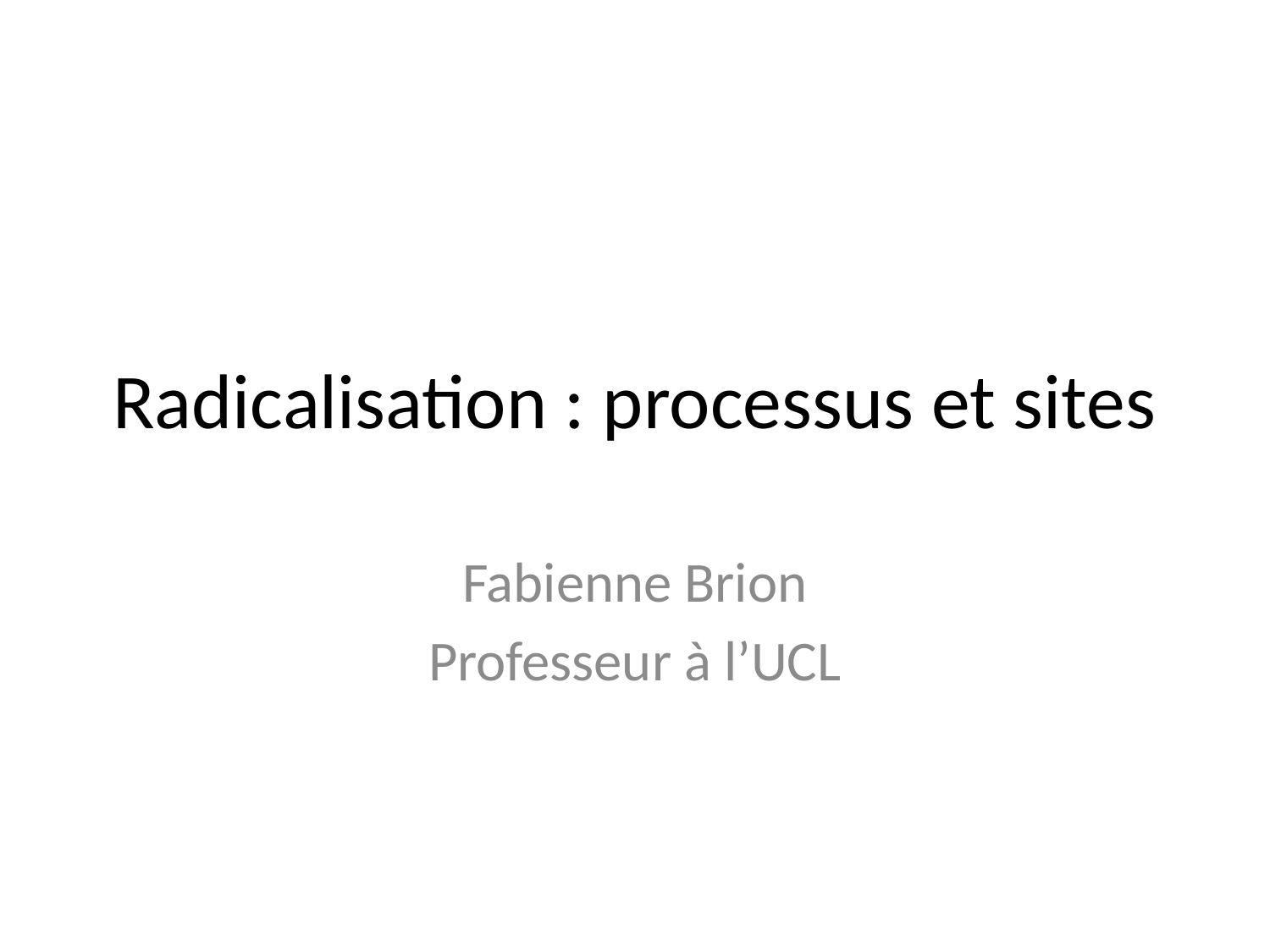

# Radicalisation : processus et sites
Fabienne Brion
Professeur à l’UCL